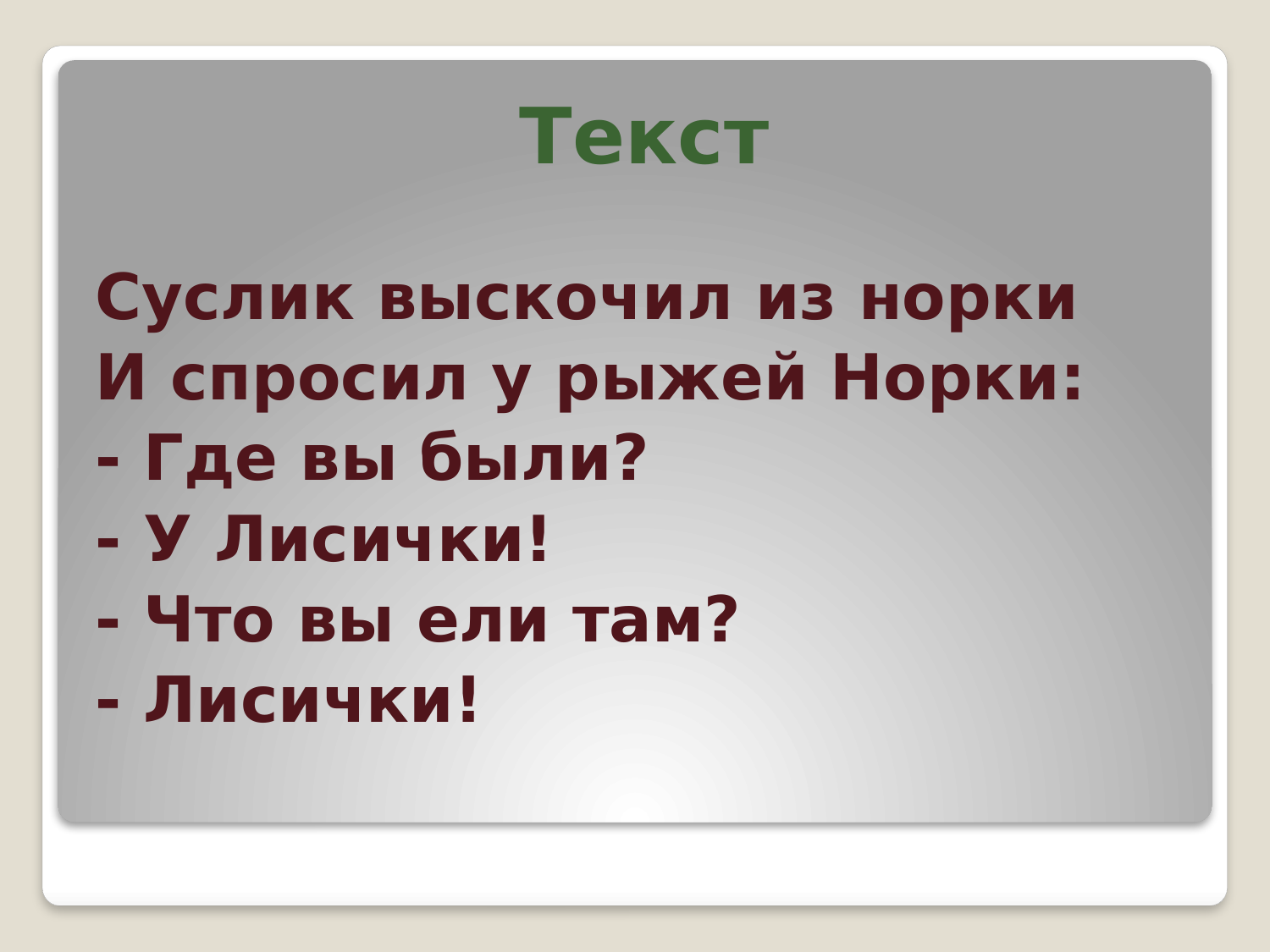

Текст

Суслик выскочил из норки
И спросил у рыжей Норки:
- Где вы были?
- У Лисички!
- Что вы ели там?
- Лисички!
#